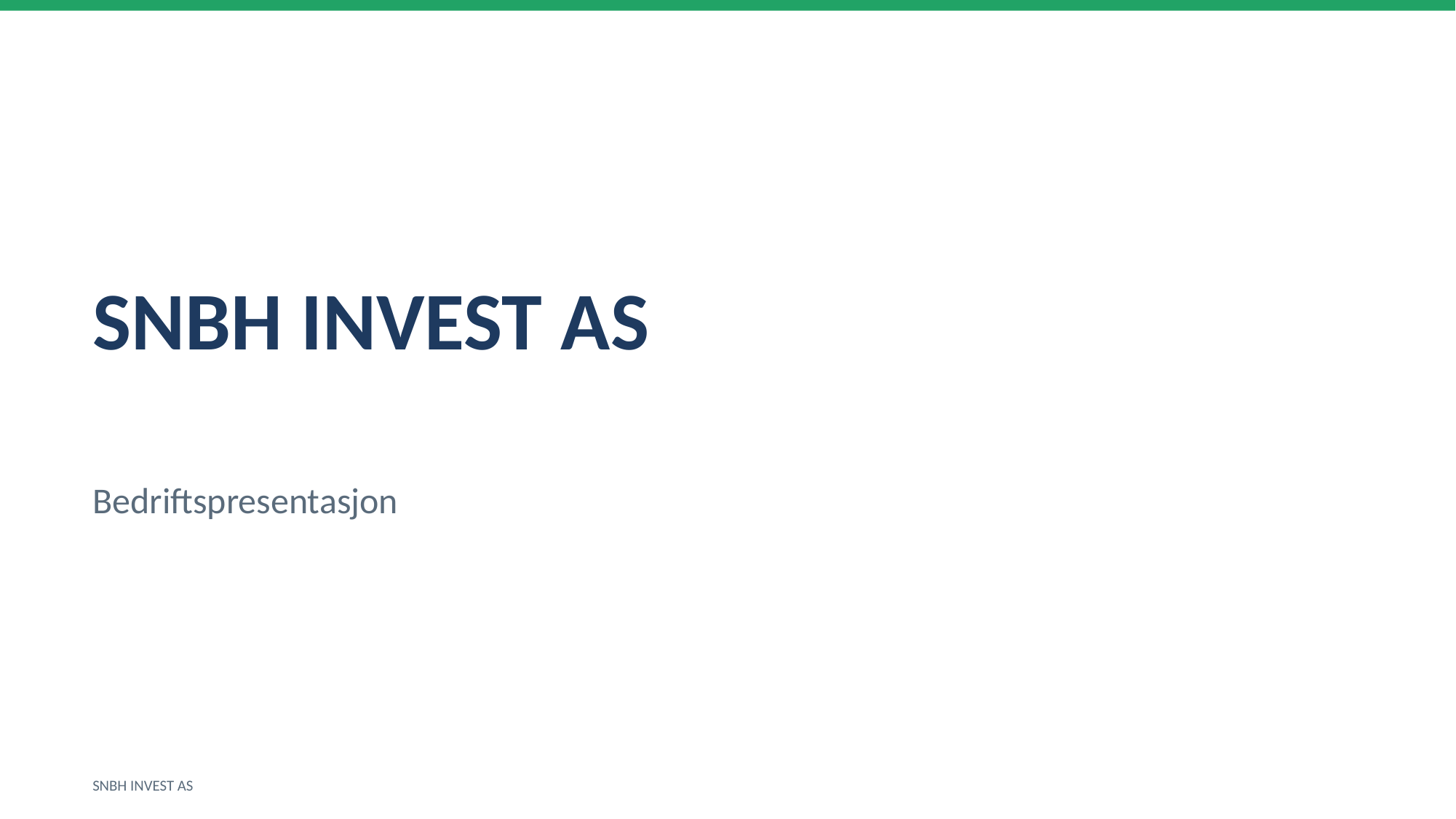

SNBH INVEST AS
Bedriftspresentasjon
SNBH INVEST AS